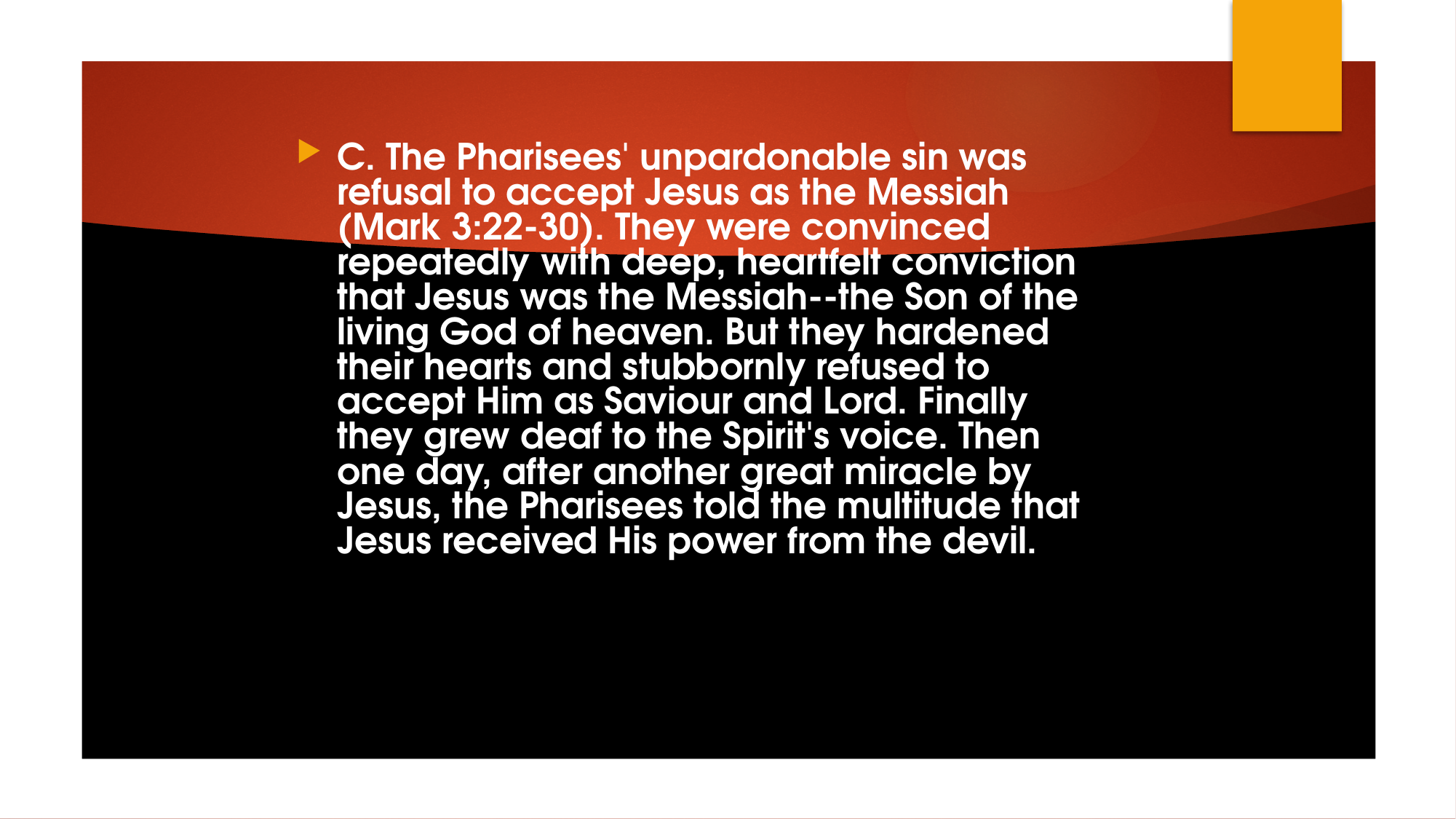

C. The Pharisees' unpardonable sin was refusal to accept Jesus as the Messiah (Mark 3:22-30). They were convinced repeatedly with deep, heartfelt conviction that Jesus was the Messiah--the Son of the living God of heaven. But they hardened their hearts and stubbornly refused to accept Him as Saviour and Lord. Finally they grew deaf to the Spirit's voice. Then one day, after another great miracle by Jesus, the Pharisees told the multitude that Jesus received His power from the devil.